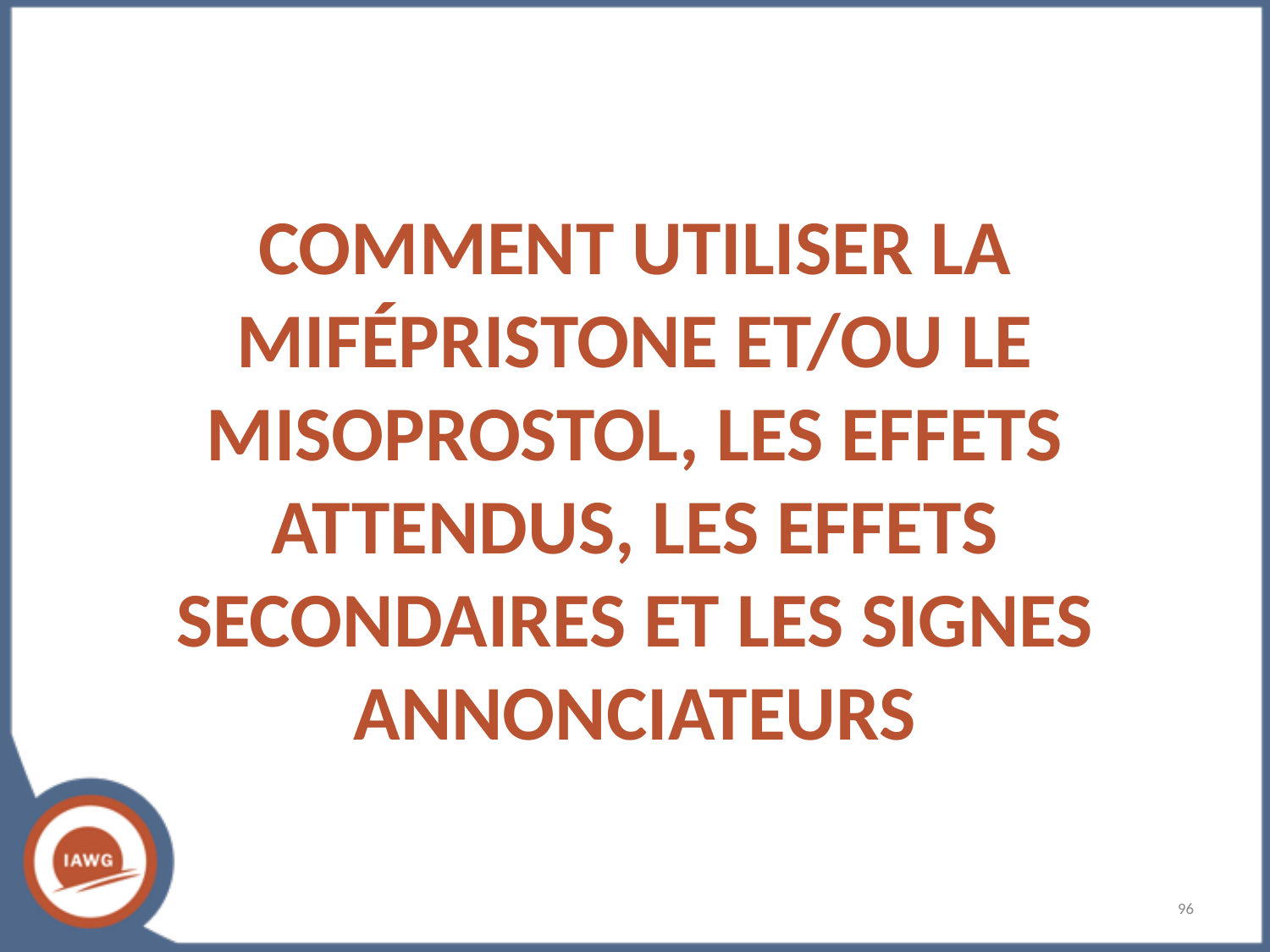

# COMMENT UTILISER LA MIFÉPRISTONE ET/OU LE MISOPROSTOL, LES EFFETS ATTENDUS, LES EFFETS SECONDAIRES ET LES SIGNES ANNONCIATEURS
96